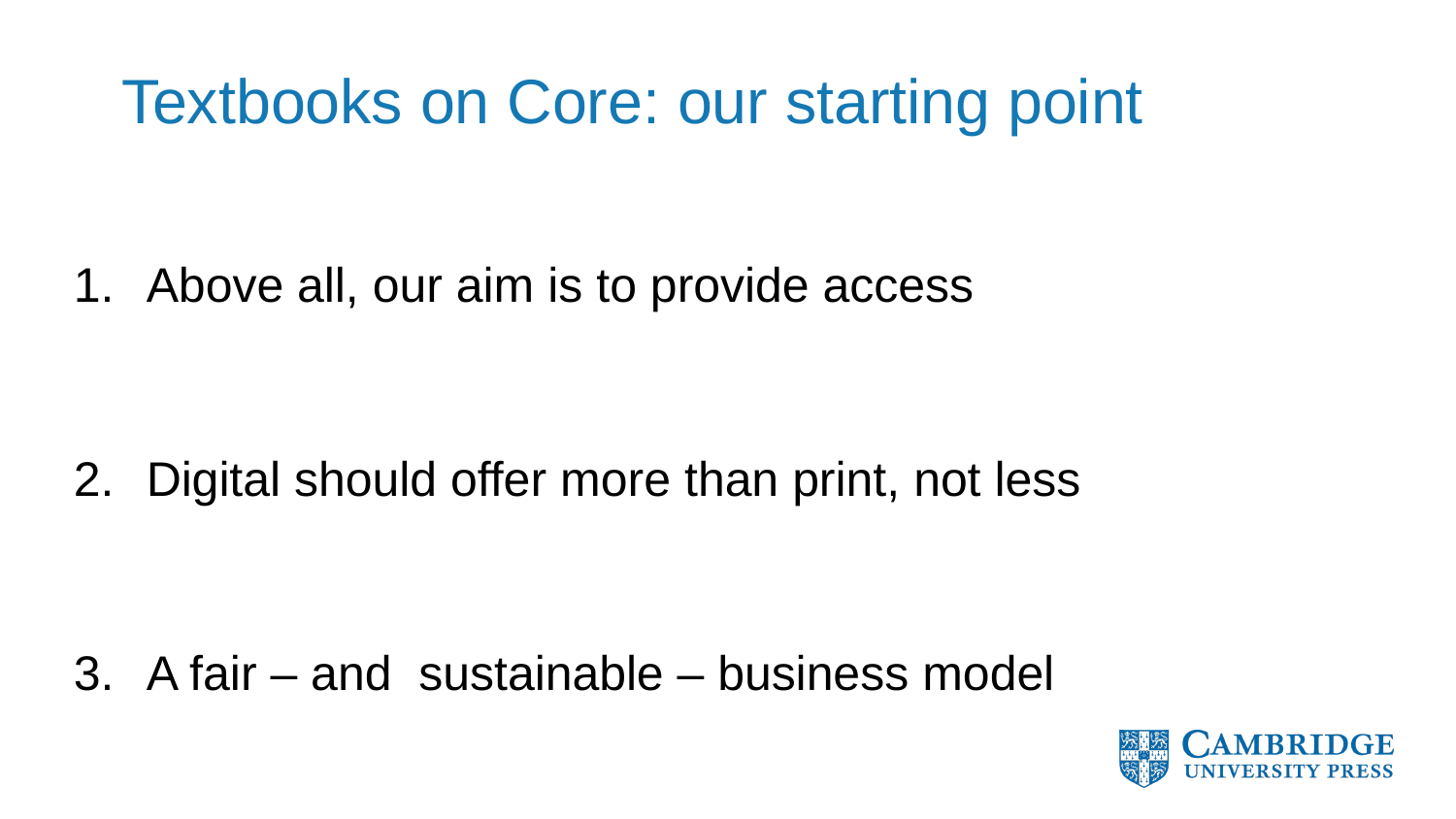

# Textbooks on Core: our starting point
Above all, our aim is to provide access

Digital should offer more than print, not less

A fair – and  sustainable – business model